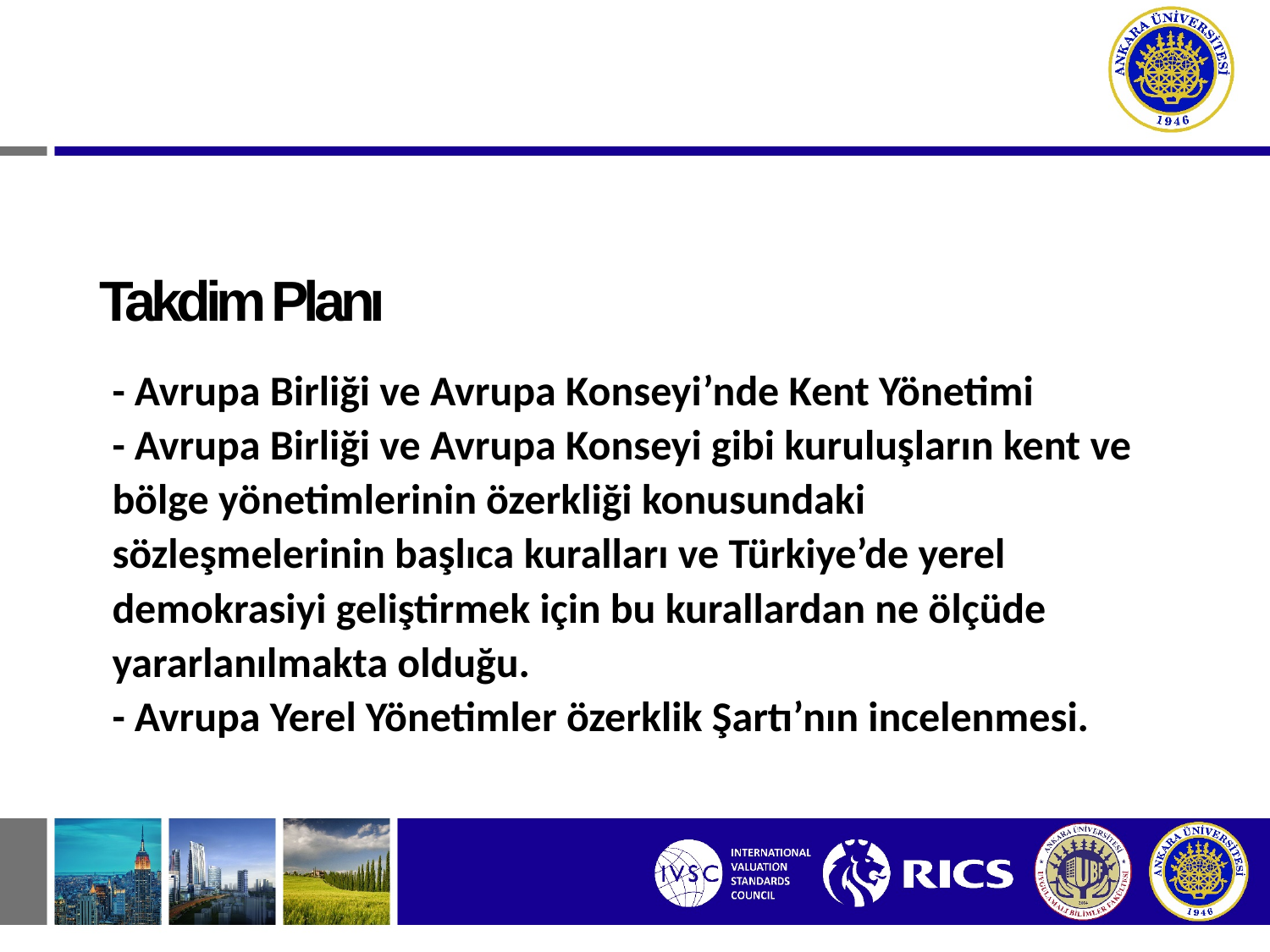

# Takdim Planı

- Avrupa Birliği ve Avrupa Konseyi’nde Kent Yönetimi
- Avrupa Birliği ve Avrupa Konseyi gibi kuruluşların kent ve bölge yönetimlerinin özerkliği konusundaki sözleşmelerinin başlıca kuralları ve Türkiye’de yerel demokrasiyi geliştirmek için bu kurallardan ne ölçüde yararlanılmakta olduğu.
- Avrupa Yerel Yönetimler özerklik Şartı’nın incelenmesi.